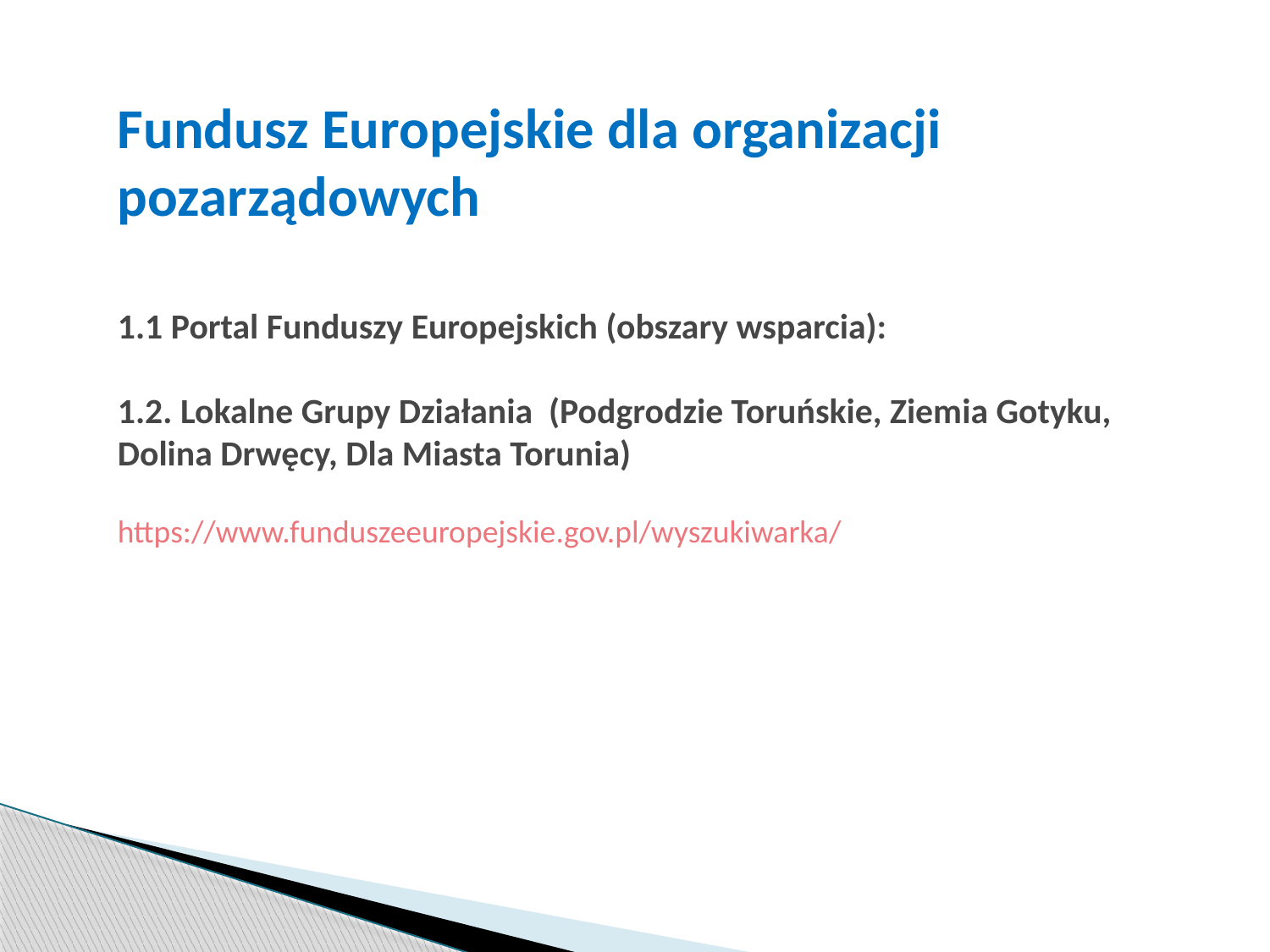

Fundusz Europejskie dla organizacji pozarządowych

1.1 Portal Funduszy Europejskich (obszary wsparcia):

1.2. Lokalne Grupy Działania  (Podgrodzie Toruńskie, Ziemia Gotyku, Dolina Drwęcy, Dla Miasta Torunia)

https://www.funduszeeuropejskie.gov.pl/wyszukiwarka/